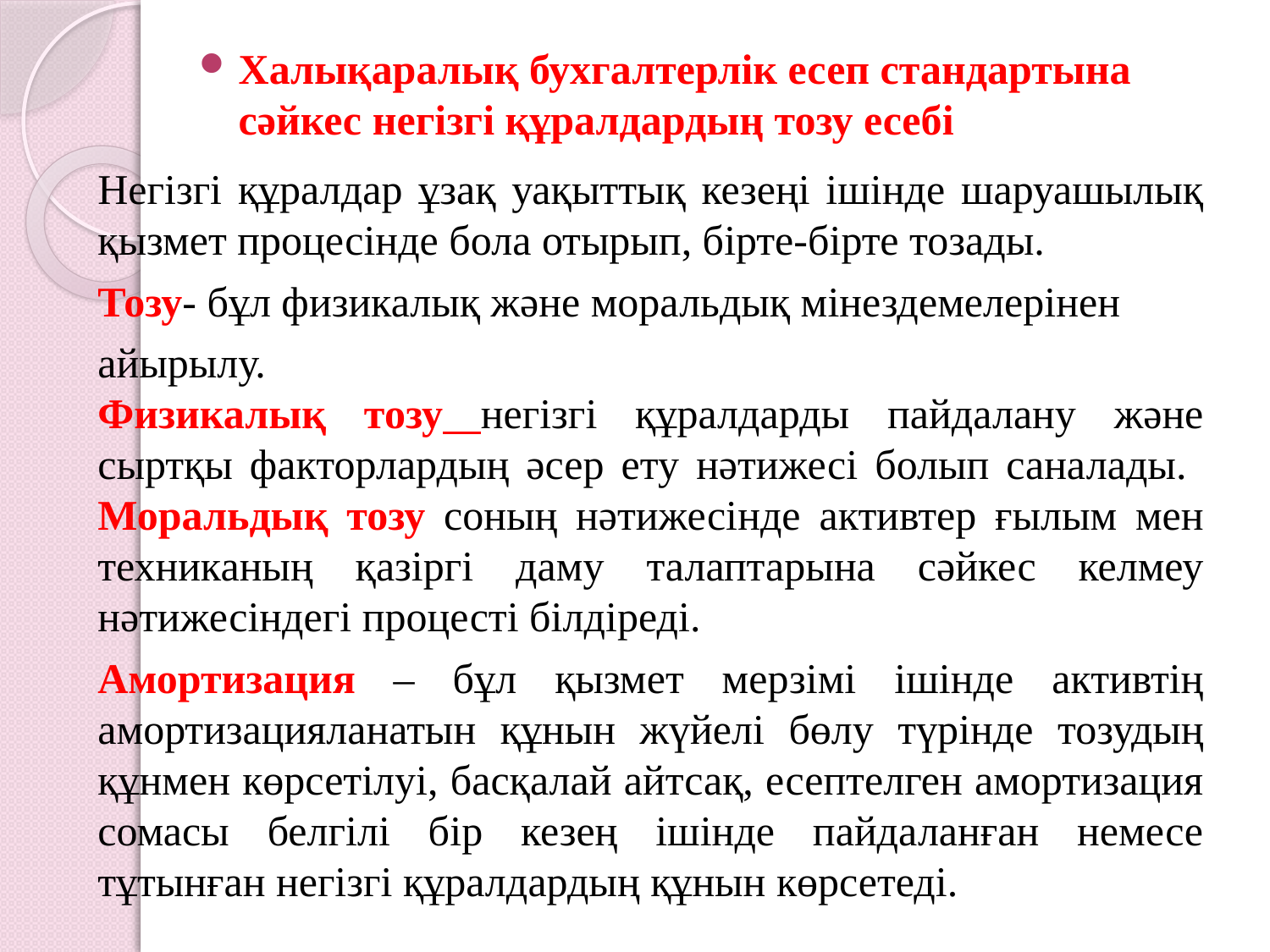

Халықаралық бухгалтерлік есеп стандартына сәйкес негізгі құралдардың тозу есебі
Негізгі құралдар ұзақ уақыттық кезеңі ішінде шаруашылық қызмет процесінде бола отырып, бірте-бірте тозады.
Тозу- бұл физикалық және моральдық мінездемелерінен
айырылу.
Физикалық тозу негізгі құралдарды пайдалану және сыртқы факторлардың әсер ету нәтижесі болып саналады.
Моральдық тозу соның нәтижесінде активтер ғылым мен техниканың қазіргі даму талаптарына сәйкес келмеу нәтижесіндегі процесті білдіреді.
Амортизация – бұл қызмет мерзімі ішінде активтің амортизацияланатын құнын жүйелі бөлу түрінде тозудың құнмен көрсетілуі, басқалай айтсақ, есептелген амортизация сомасы белгілі бір кезең ішінде пайдаланған немесе тұтынған негізгі құралдардың құнын көрсетеді.